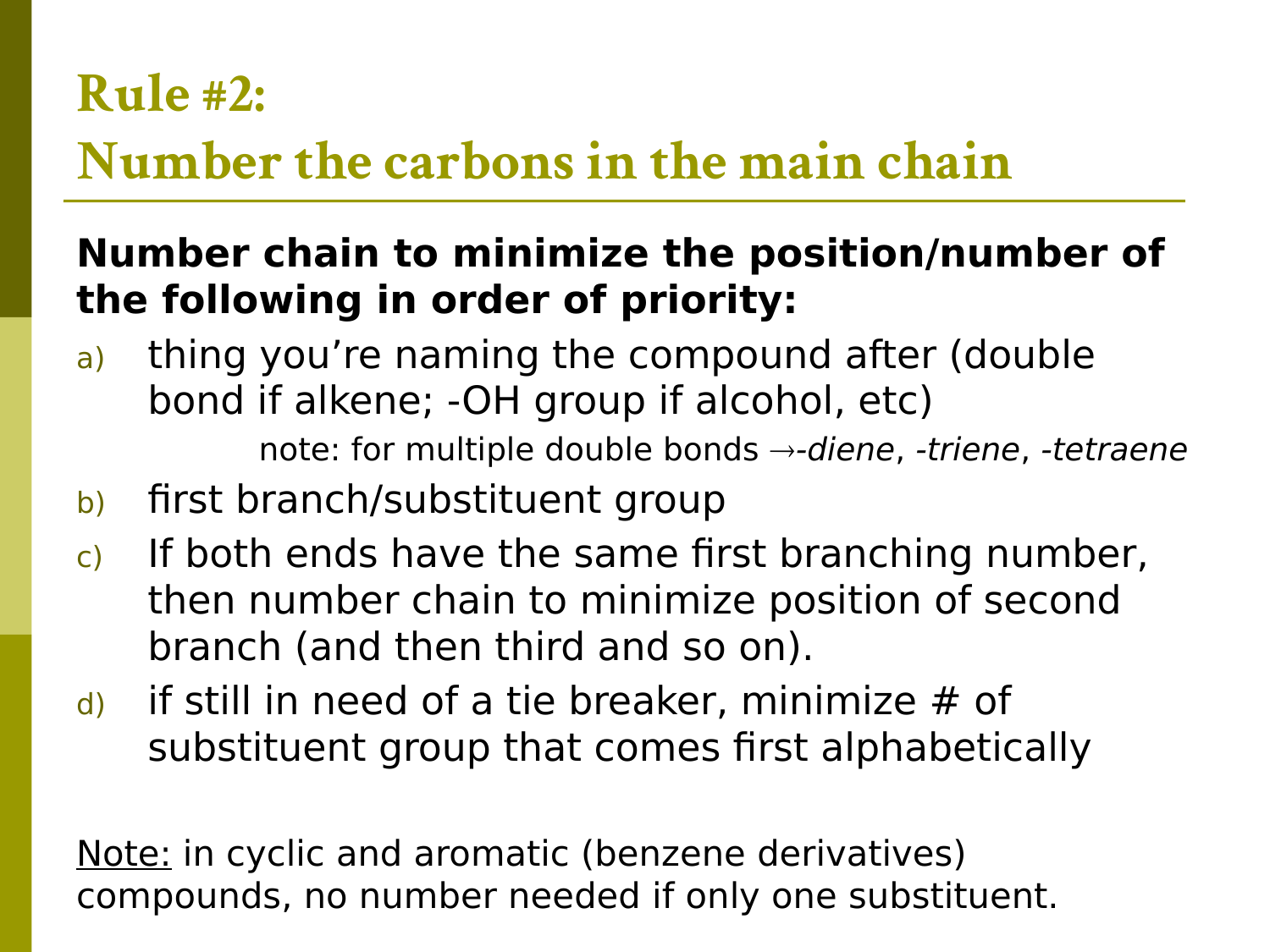

# Rule #2: Number the carbons in the main chain
Number chain to minimize the position/number of the following in order of priority:
thing you’re naming the compound after (double bond if alkene; -OH group if alcohol, etc)
	note: for multiple double bonds →-diene, -triene, -tetraene
first branch/substituent group
If both ends have the same first branching number, then number chain to minimize position of second branch (and then third and so on).
if still in need of a tie breaker, minimize # of substituent group that comes first alphabetically

Note: in cyclic and aromatic (benzene derivatives) compounds, no number needed if only one substituent.